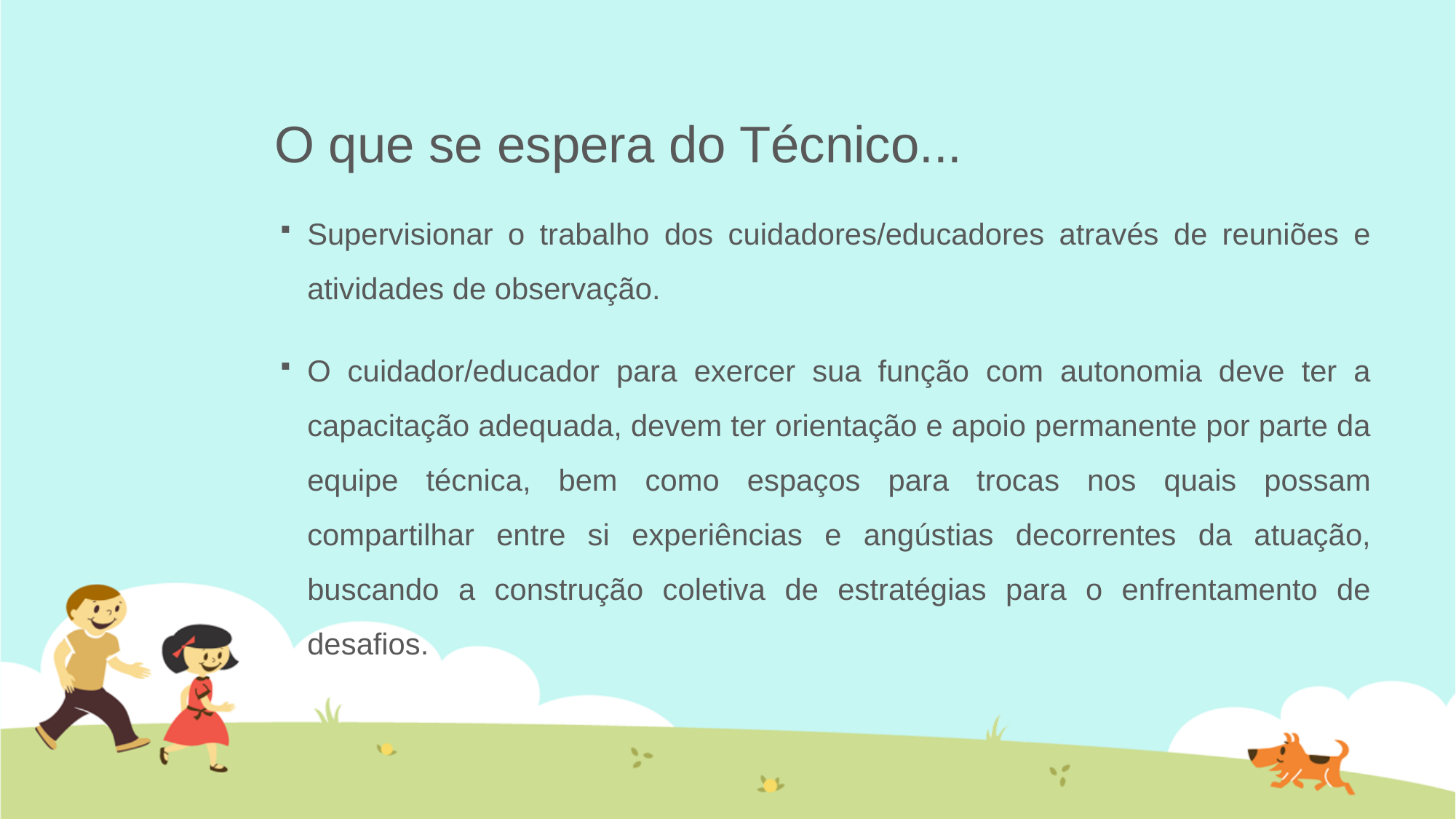

# O que se espera do Técnico...
Supervisionar o trabalho dos cuidadores/educadores através de reuniões e atividades de observação.
O cuidador/educador para exercer sua função com autonomia deve ter a capacitação adequada, devem ter orientação e apoio permanente por parte da equipe técnica, bem como espaços para trocas nos quais possam compartilhar entre si experiências e angústias decorrentes da atuação, buscando a construção coletiva de estratégias para o enfrentamento de desafios.